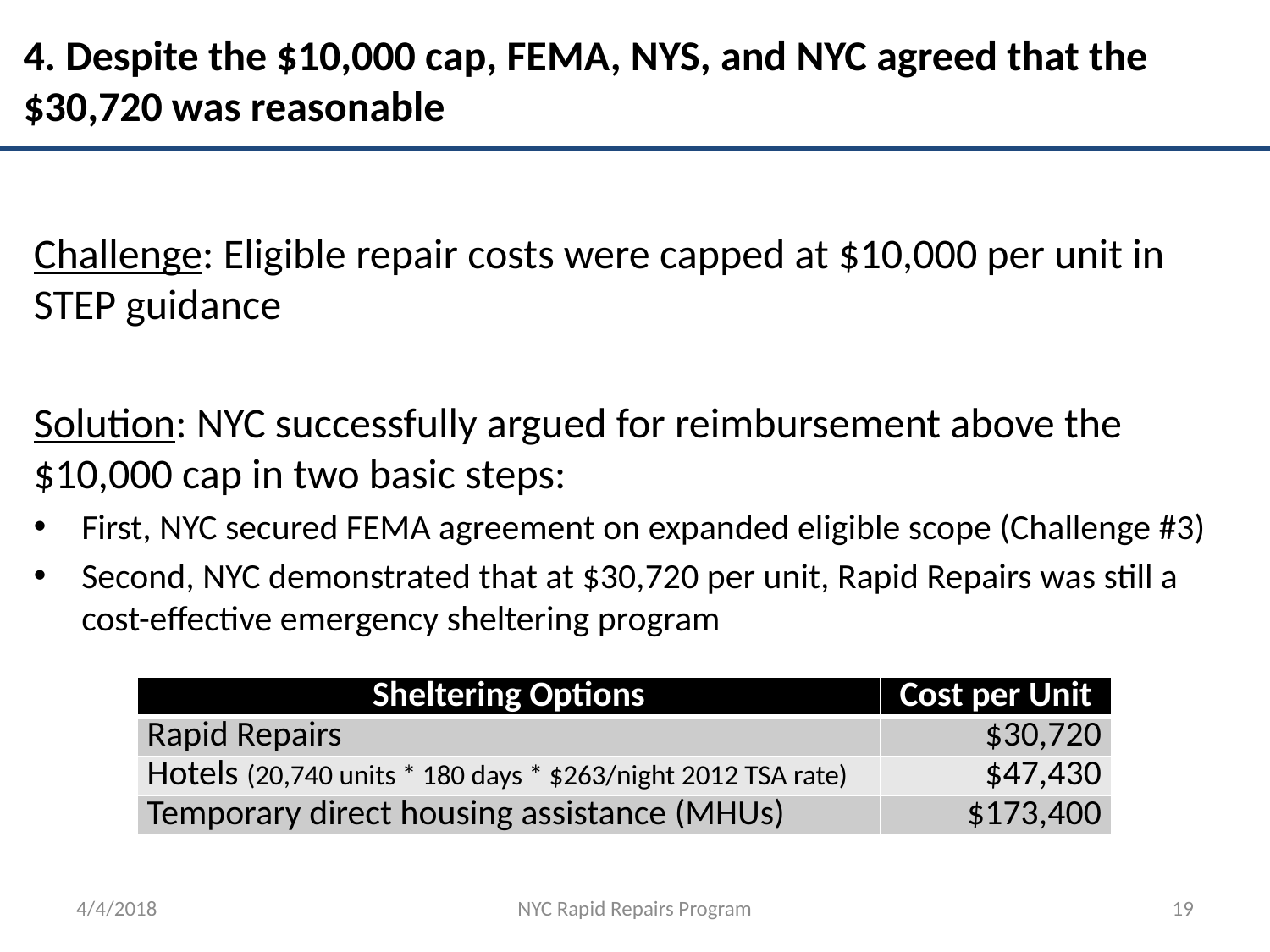

# 4. Despite the $10,000 cap, FEMA, NYS, and NYC agreed that the $30,720 was reasonable

Challenge: Eligible repair costs were capped at $10,000 per unit in STEP guidance

Solution: NYC successfully argued for reimbursement above the $10,000 cap in two basic steps:
First, NYC secured FEMA agreement on expanded eligible scope (Challenge #3)
Second, NYC demonstrated that at $30,720 per unit, Rapid Repairs was still a cost-effective emergency sheltering program

| Sheltering Options | Cost per Unit |
| --- | --- |
| Rapid Repairs | $30,720 |
| Hotels (20,740 units \* 180 days \* $263/night 2012 TSA rate) | $47,430 |
| Temporary direct housing assistance (MHUs) | $173,400 |
4/4/2018
NYC Rapid Repairs Program
19